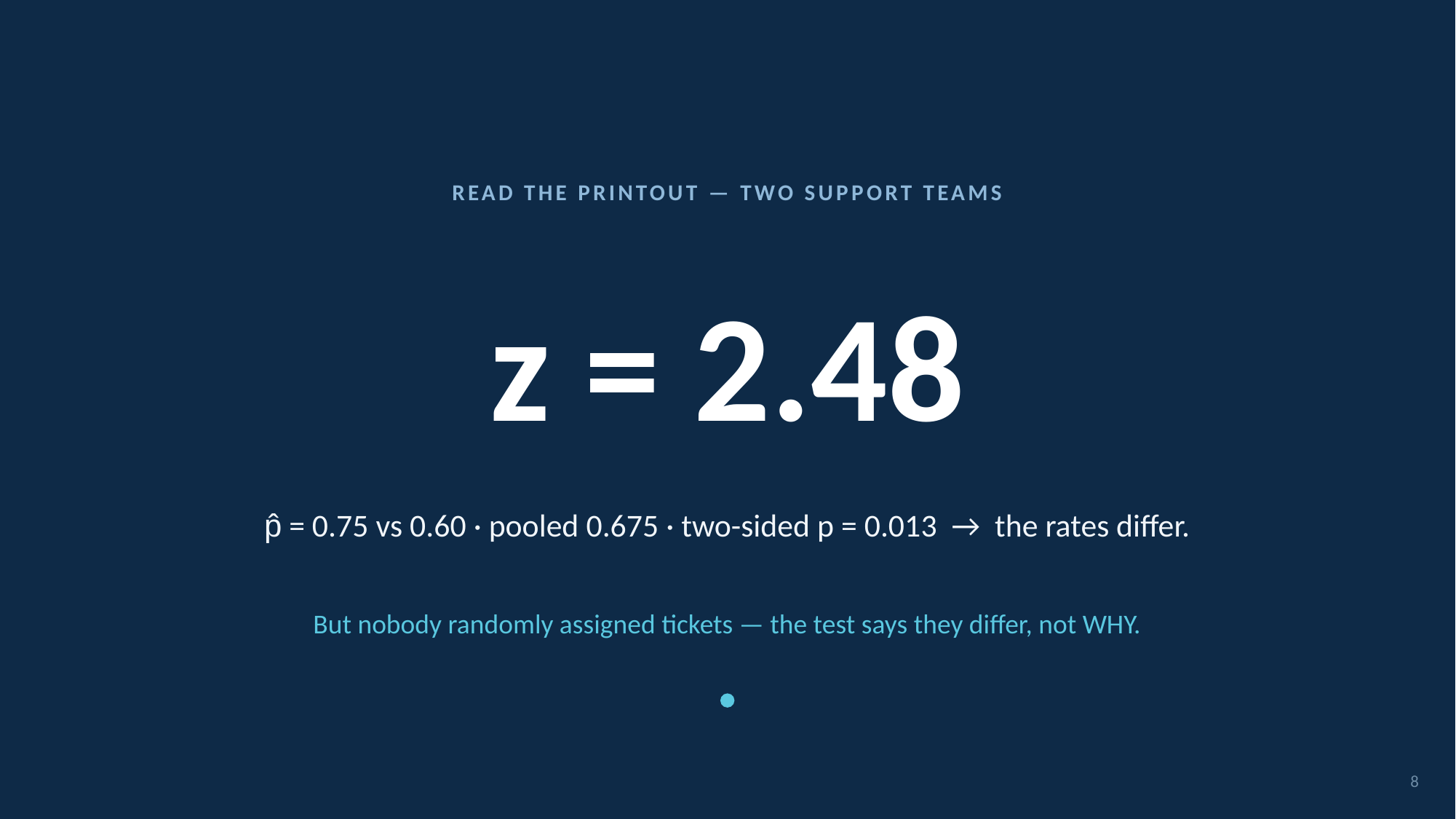

READ THE PRINTOUT — TWO SUPPORT TEAMS
# z = 2.48
p̂ = 0.75 vs 0.60 · pooled 0.675 · two-sided p = 0.013  →  the rates differ.
But nobody randomly assigned tickets — the test says they differ, not WHY.

8